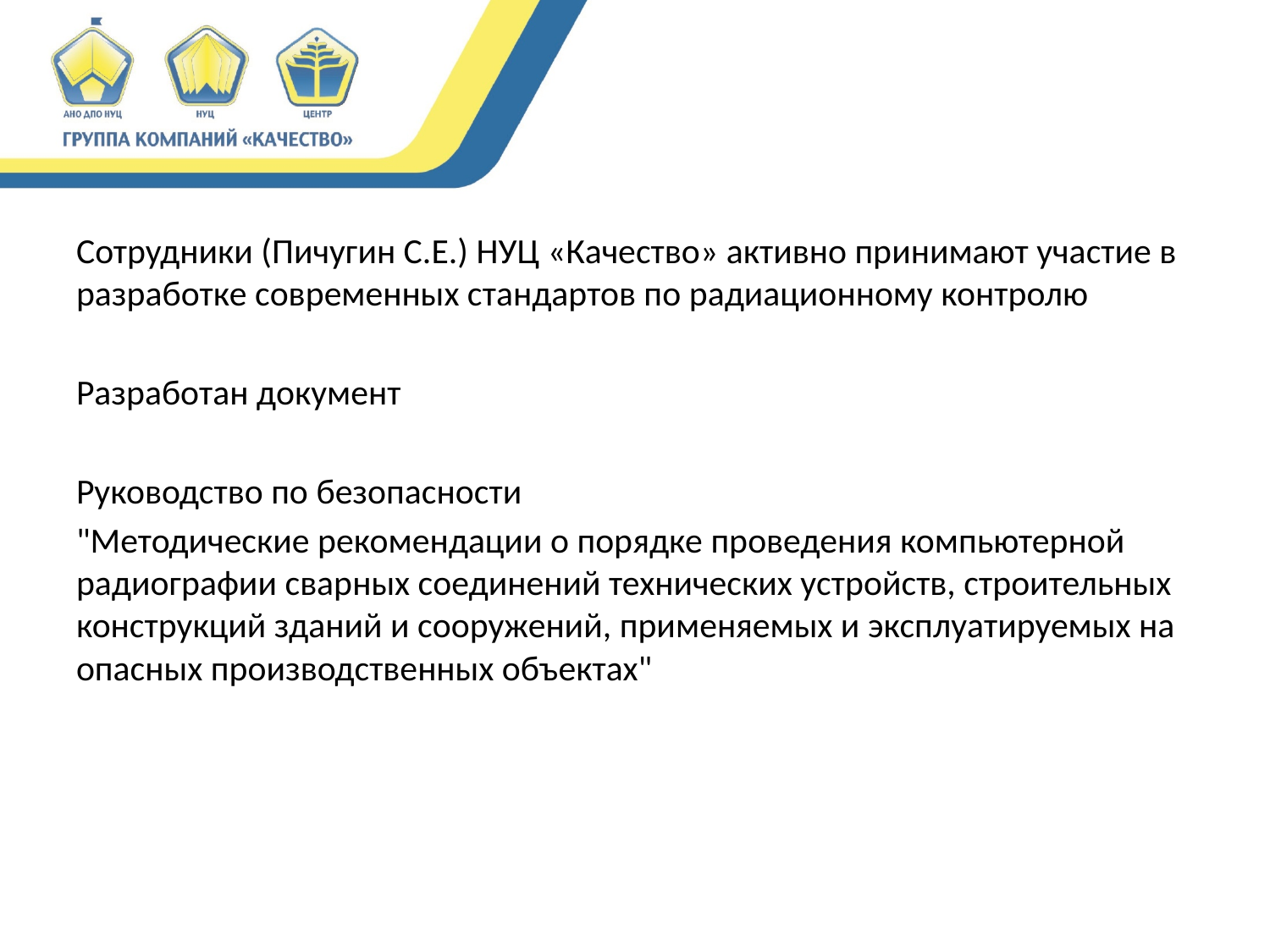

Сотрудники (Пичугин С.Е.) НУЦ «Качество» активно принимают участие в разработке современных стандартов по радиационному контролю

Разработан документ

Руководство по безопасности
"Методические рекомендации о порядке проведения компьютерной радиографии сварных соединений технических устройств, строительных конструкций зданий и сооружений, применяемых и эксплуатируемых на опасных производственных объектах"